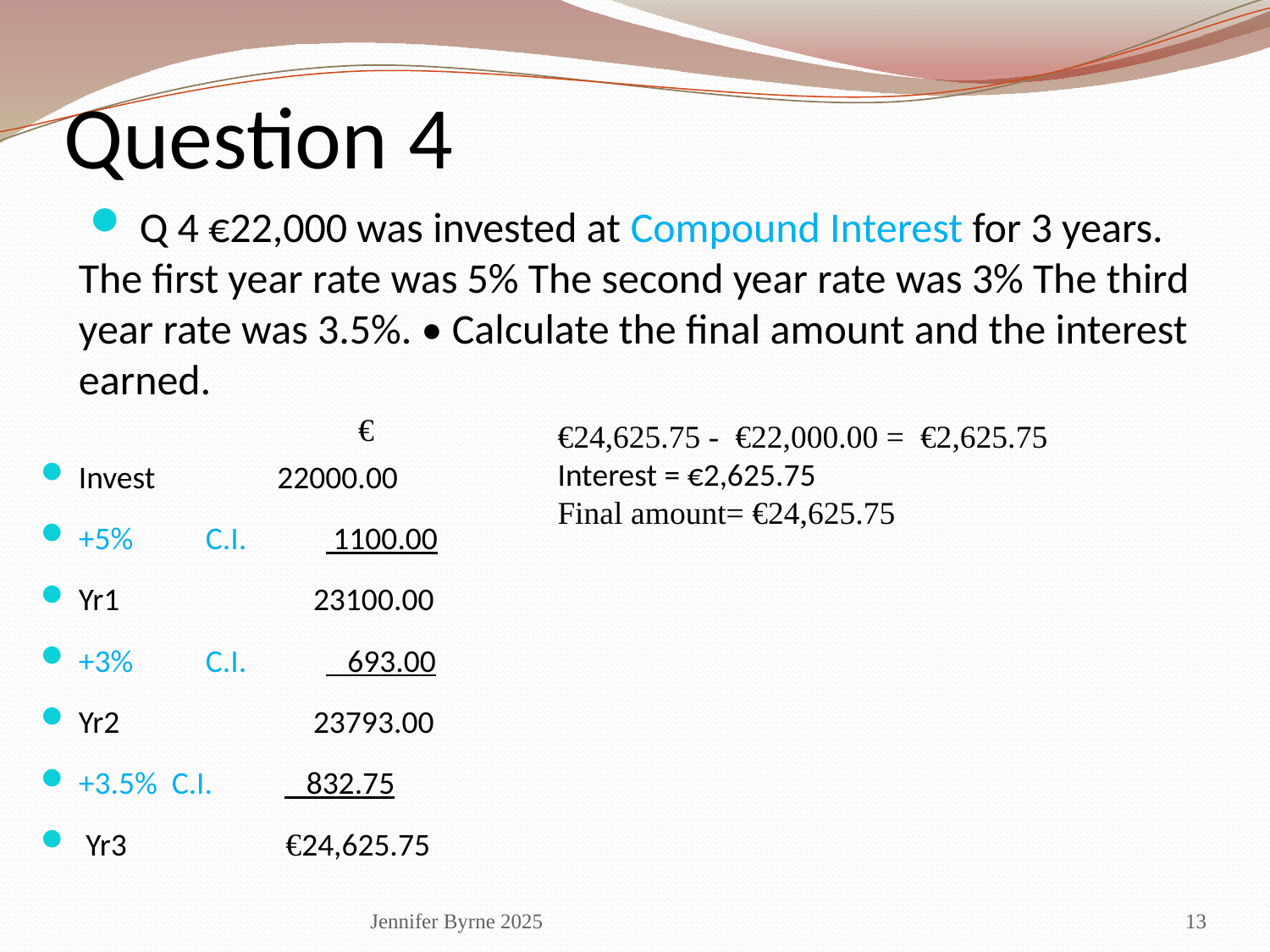

# Question 4
 Q 4 €22,000 was invested at Compound Interest for 3 years. The first year rate was 5% The second year rate was 3% The third year rate was 3.5%. • Calculate the final amount and the interest earned.
	                   €
Invest                 22000.00
+5% 	C.I.            1100.00
Yr1	               23100.00
+3% 	C.I.              693.00
Yr2	               23793.00
+3.5%  C.I.             832.75
 Yr3	           €24,625.75

€24,625.75 -  €22,000.00 =  €2,625.75
Interest = €2,625.75
Final amount= €24,625.75

Jennifer Byrne 2025
13